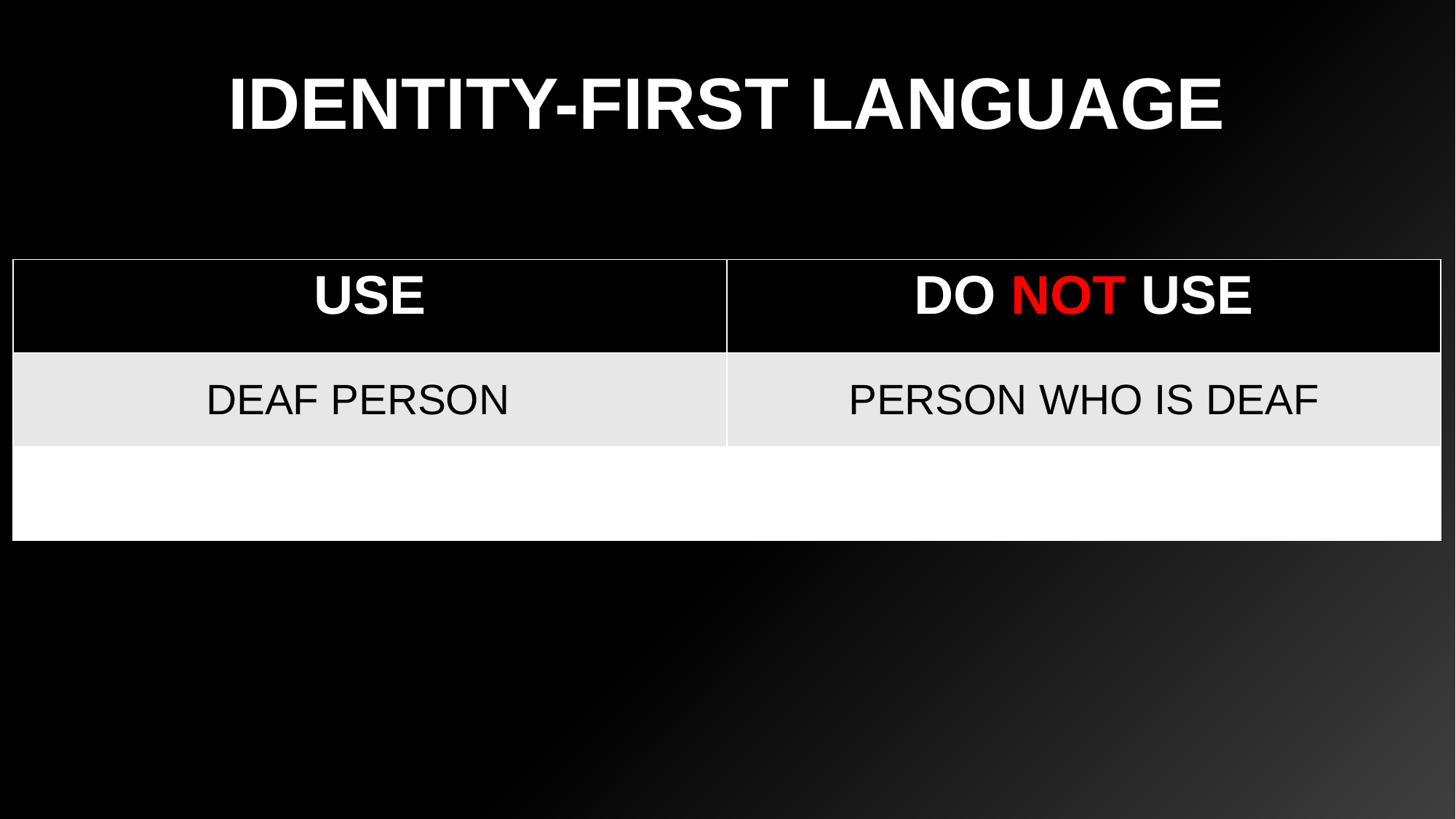

# IDENTITY-FIRST LANGUAGE
| USE | DO NOT USE |
| --- | --- |
| DEAF PERSON | PERSON WHO IS DEAF |
|  |  |